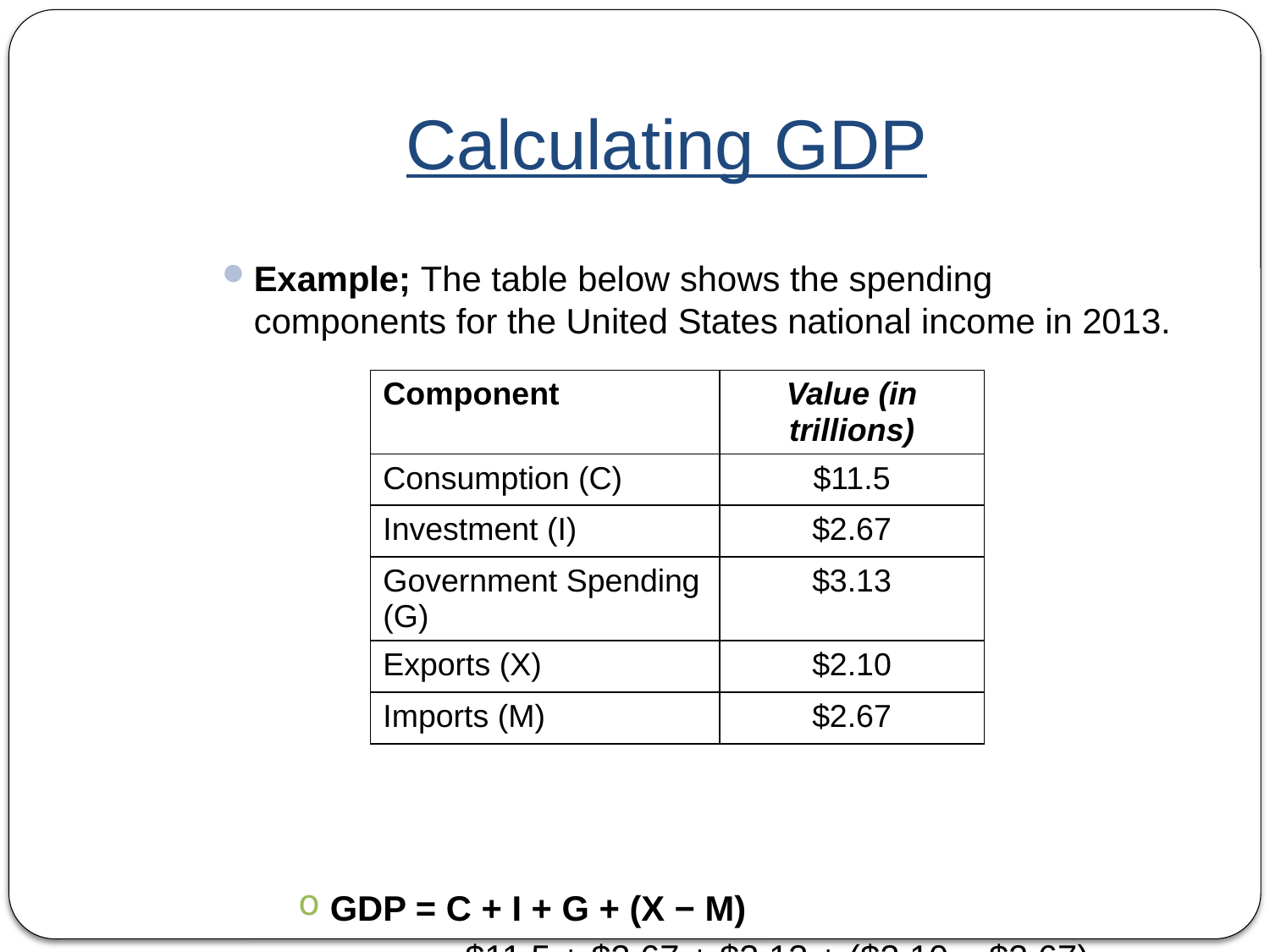

# Calculating GDP

Example; The table below shows the spending components for the United States national income in 2013.

GDP = C + I + G + (X − M)
              = $11.5 + $2.67 + $3.13 + ($2.10 − $2.67)
              = $16.73 trillion

| Component | Value (in trillions) |
| --- | --- |
| Consumption (C) | $11.5 |
| Investment (I) | $2.67 |
| Government Spending (G) | $3.13 |
| Exports (X) | $2.10 |
| Imports (M) | $2.67 |